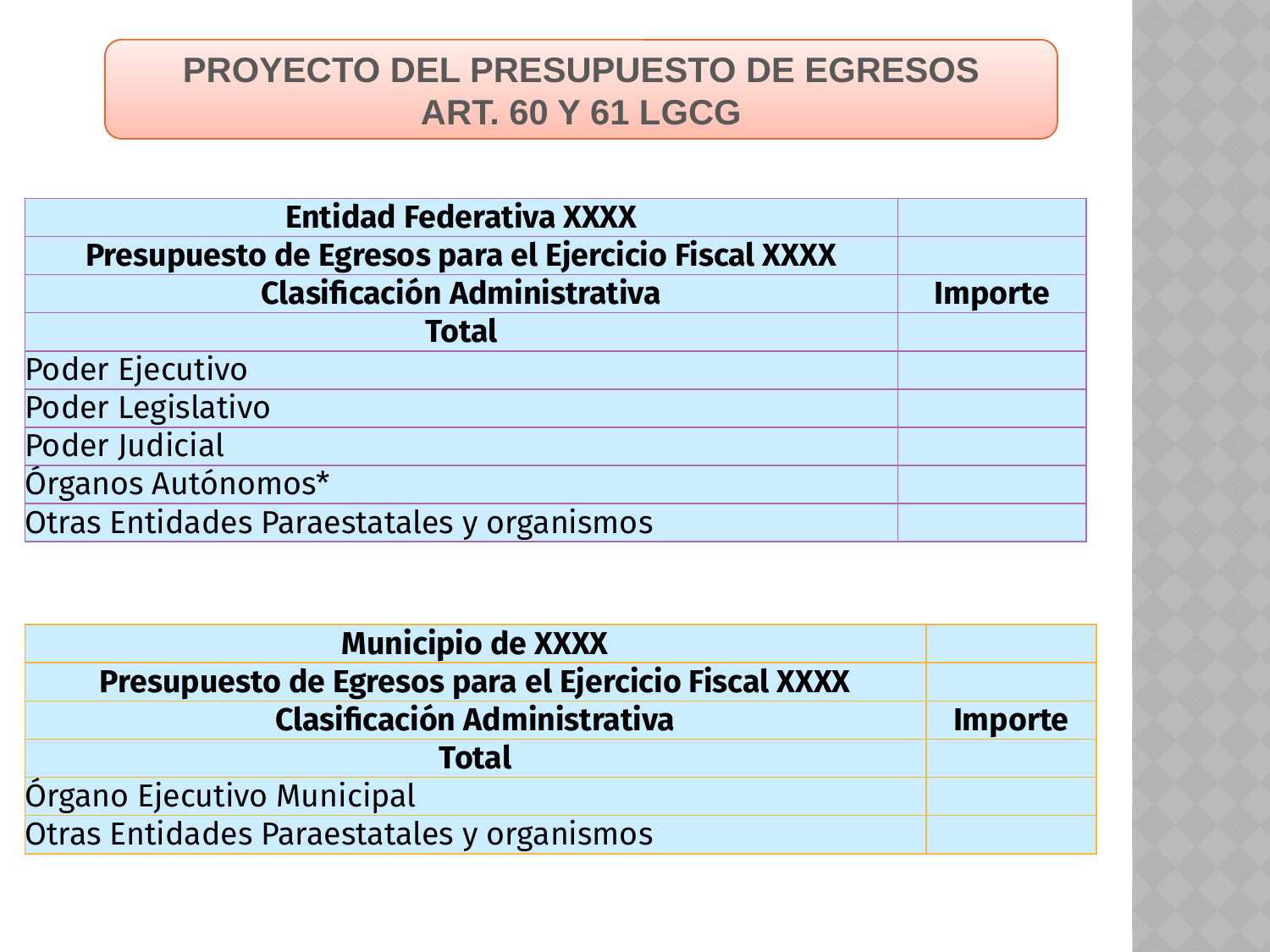

PROYECTO DEL PRESUPUESTO DE EGRESOS
ART. 60 Y 61 LGCG
| Entidad Federativa XXXX |  |
| --- | --- |
| Presupuesto de Egresos para el Ejercicio Fiscal XXXX |  |
| Clasificación Administrativa | Importe |
| Total |  |
| Poder Ejecutivo |  |
| Poder Legislativo |  |
| Poder Judicial |  |
| Órganos Autónomos\* |  |
| Otras Entidades Paraestatales y organismos |  |
| Municipio de XXXX |  |
| --- | --- |
| Presupuesto de Egresos para el Ejercicio Fiscal XXXX |  |
| Clasificación Administrativa | Importe |
| Total |  |
| Órgano Ejecutivo Municipal |  |
| Otras Entidades Paraestatales y organismos |  |